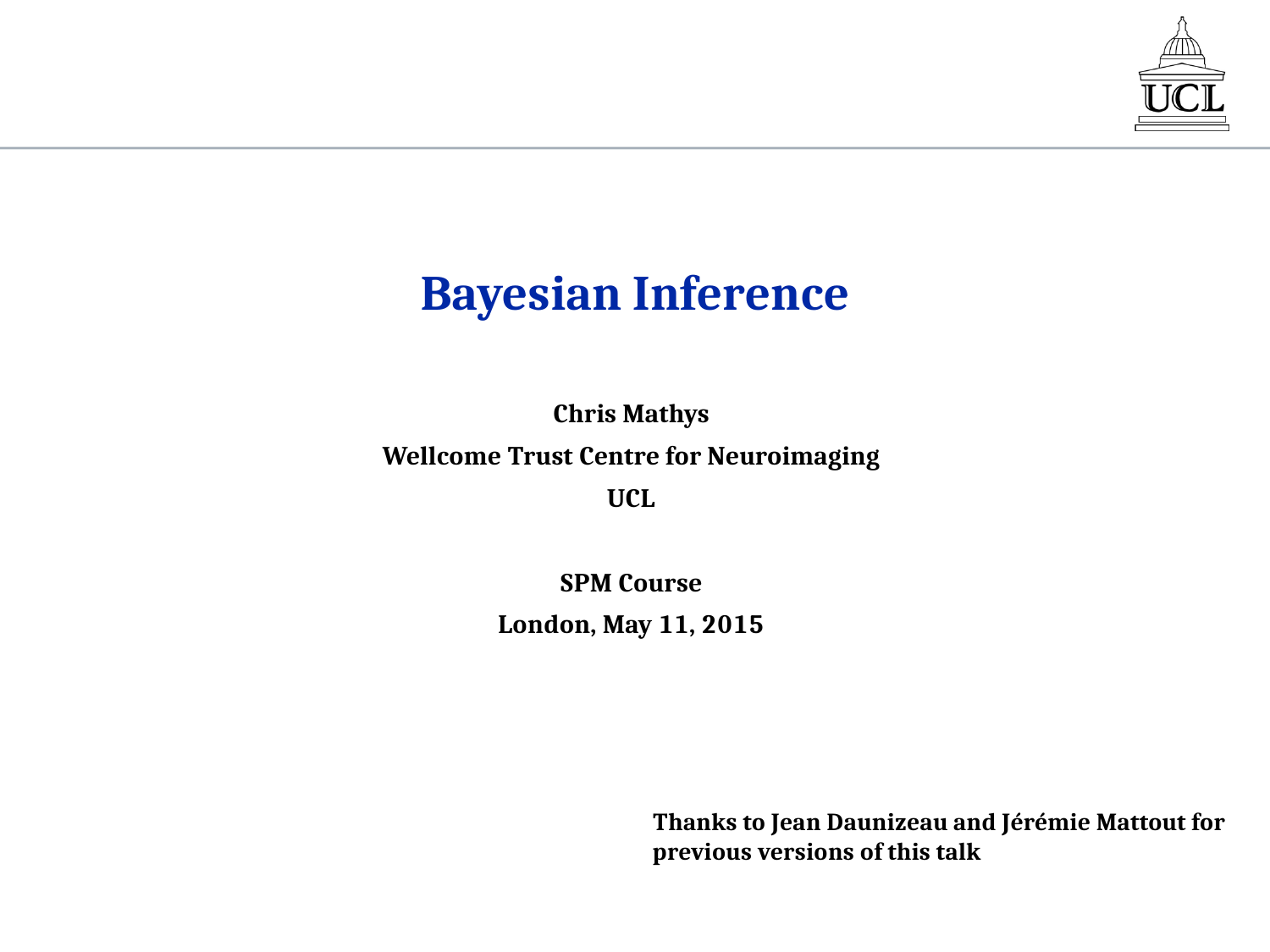

# Bayesian Inference
Chris Mathys
Wellcome Trust Centre for Neuroimaging
UCL

SPM Course
London, May 11, 2015
Thanks to Jean Daunizeau and Jérémie Mattout for previous versions of this talk